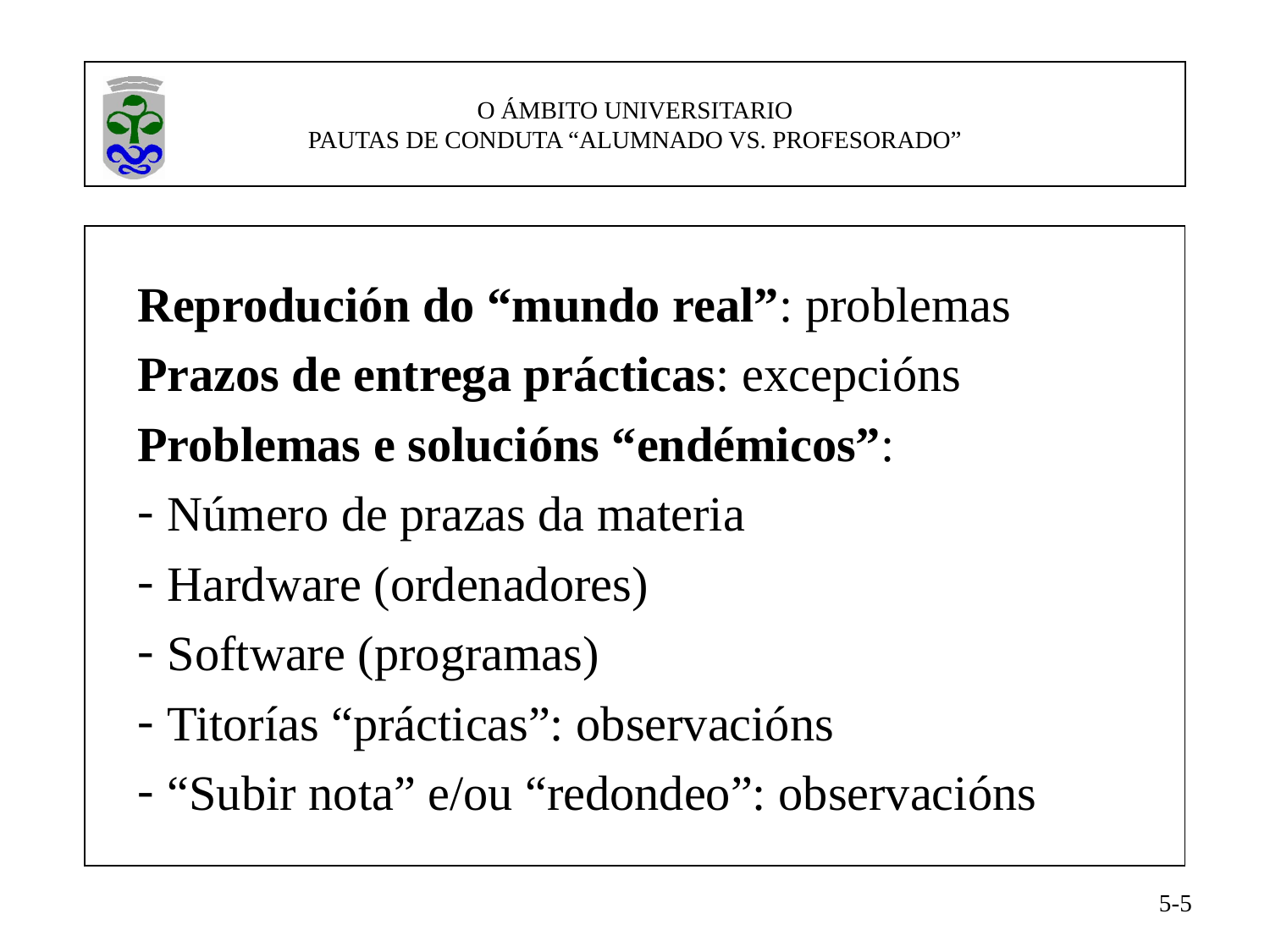

Reprodución do “mundo real”: problemas
Prazos de entrega prácticas: excepcións
Problemas e solucións “endémicos”:
Número de prazas da materia
Hardware (ordenadores)
Software (programas)
Titorías “prácticas”: observacións
“Subir nota” e/ou “redondeo”: observacións
5-5